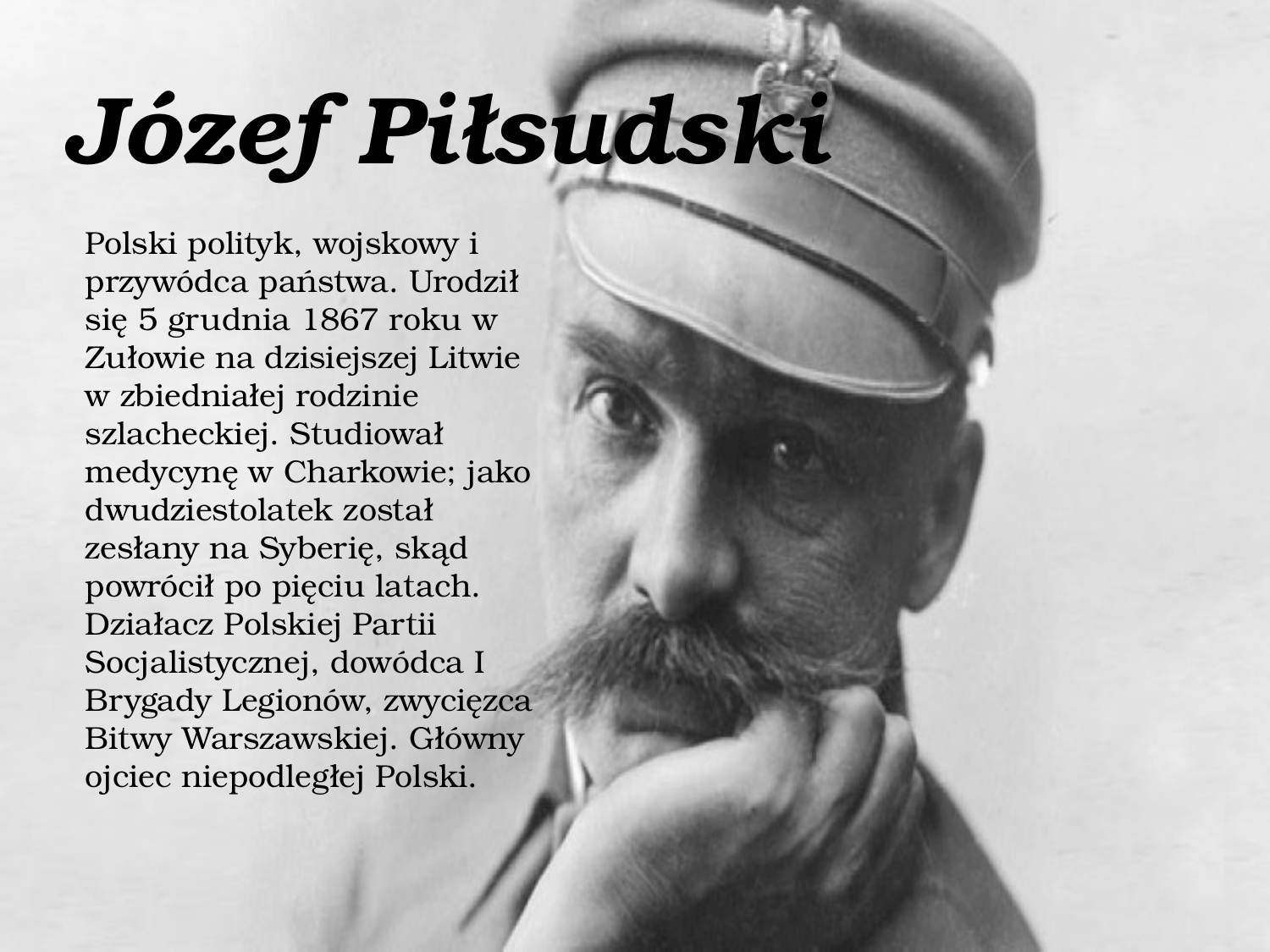

# Józef Piłsudski
	Polski polityk, wojskowy i przywódca państwa. Urodził się 5 grudnia 1867 roku w Zułowie na dzisiejszej Litwie w zbiedniałej rodzinie szlacheckiej. Studiował medycynę w Charkowie; jako dwudziestolatek został zesłany na Syberię, skąd powrócił po pięciu latach. Działacz Polskiej Partii Socjalistycznej, dowódca I Brygady Legionów, zwycięzca Bitwy Warszawskiej. Główny ojciec niepodległej Polski.